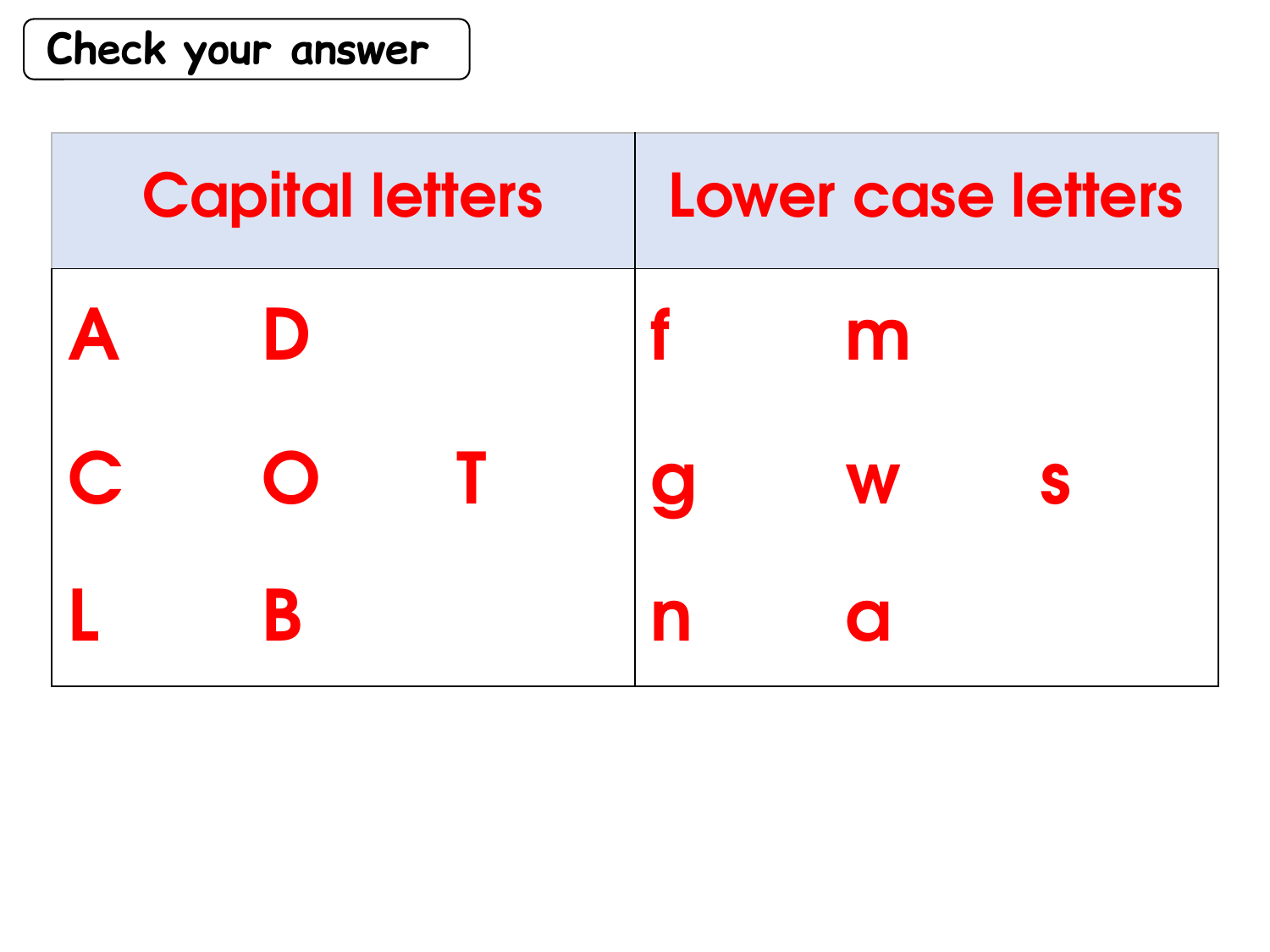

Check your answer

| Capital letters |  |  | Lower case letters |  |  |
| --- | --- | --- | --- | --- | --- |
| A | D |  | f | m |  |
| C | O | T | g | w | s |
| L | B |  | n | a |  |